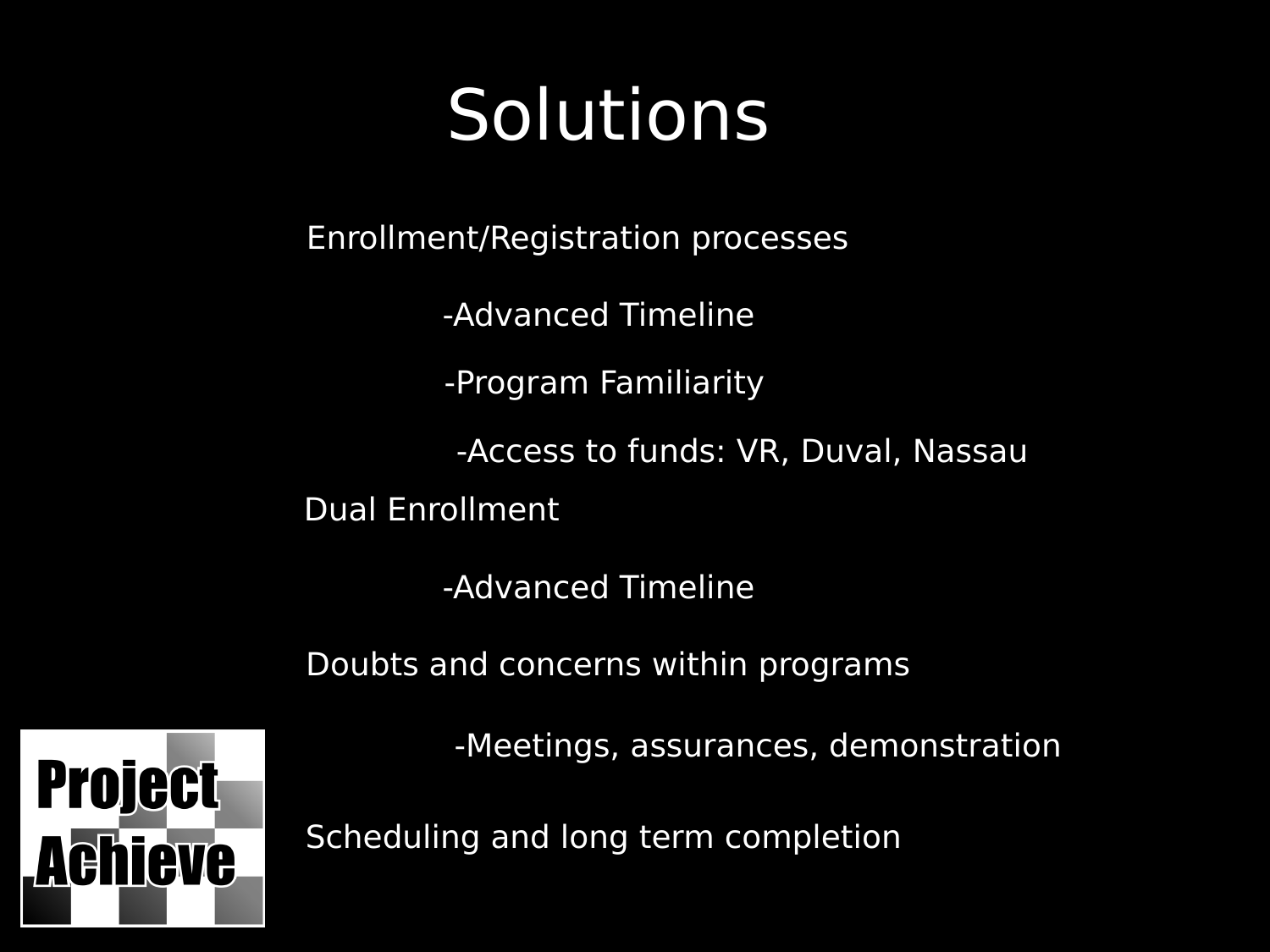

Solutions
Enrollment/Registration processes
-Advanced Timeline
-Program Familiarity
-Access to funds: VR, Duval, Nassau
Dual Enrollment
-Advanced Timeline
Doubts and concerns within programs
-Meetings, assurances, demonstration
Scheduling and long term completion